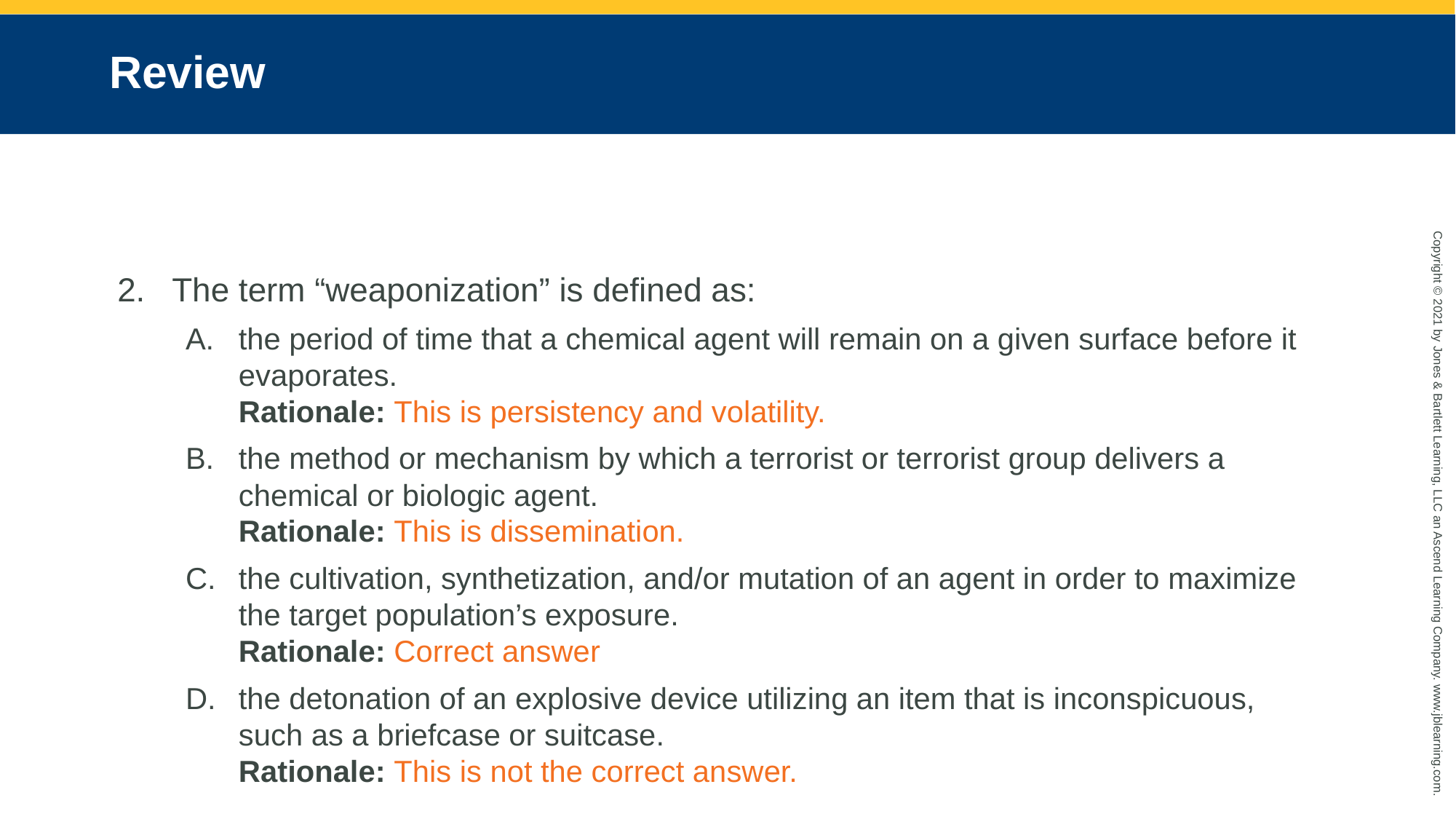

# Review
The term “weaponization” is defined as:
the period of time that a chemical agent will remain on a given surface before it evaporates.
Rationale: This is persistency and volatility.
the method or mechanism by which a terrorist or terrorist group delivers a chemical or biologic agent.
Rationale: This is dissemination.
the cultivation, synthetization, and/or mutation of an agent in order to maximize the target population’s exposure.
Rationale: Correct answer
the detonation of an explosive device utilizing an item that is inconspicuous, such as a briefcase or suitcase.
Rationale: This is not the correct answer.